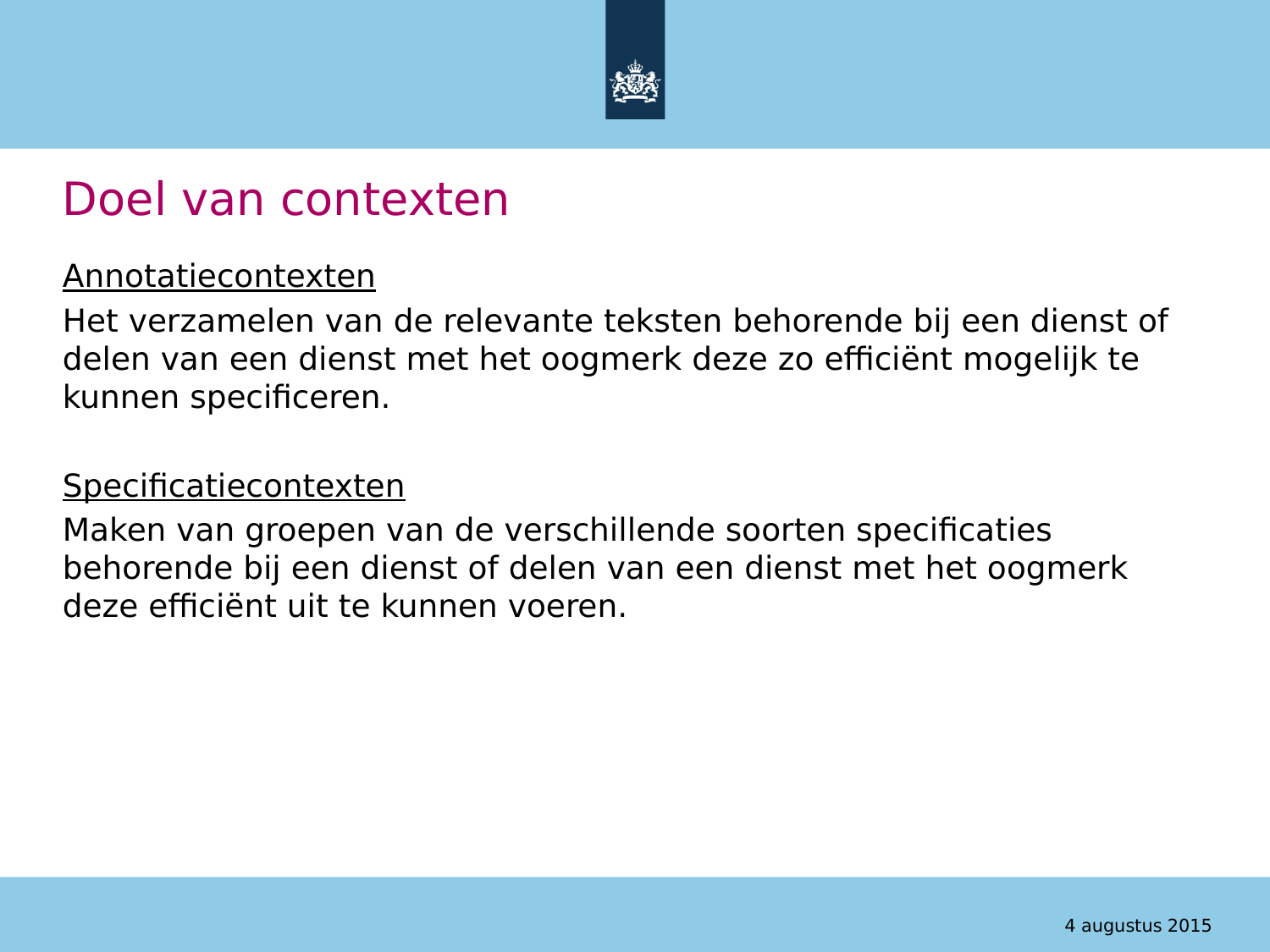

# Doel van contexten
Annotatiecontexten
Het verzamelen van de relevante teksten behorende bij een dienst of delen van een dienst met het oogmerk deze zo efficiënt mogelijk te kunnen specificeren.

Specificatiecontexten
Maken van groepen van de verschillende soorten specificaties behorende bij een dienst of delen van een dienst met het oogmerk deze efficiënt uit te kunnen voeren.

4 augustus 2015